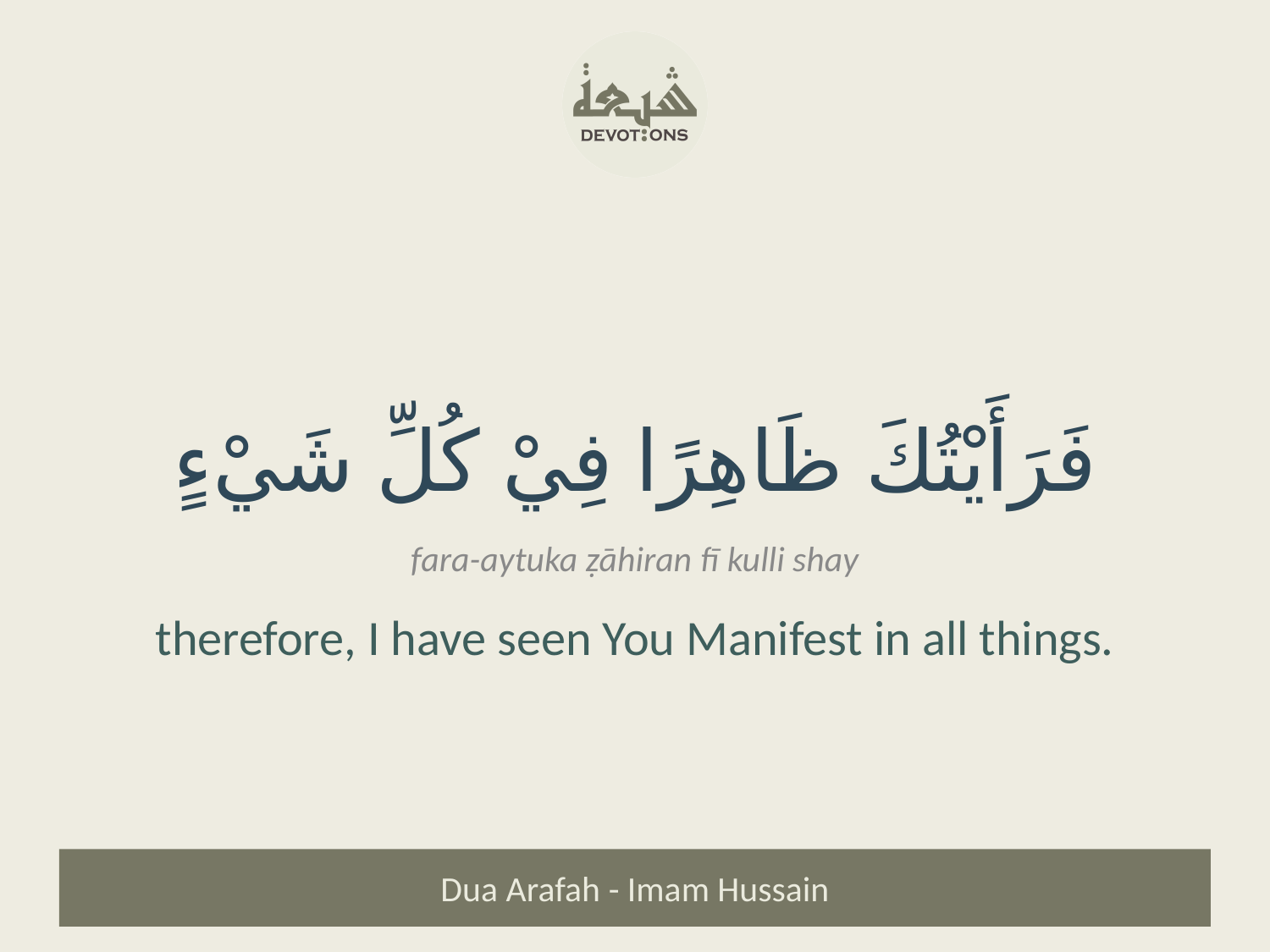

فَرَأَيْتُكَ ظَاهِرًا فِيْ كُلِّ شَيْءٍ
fara-aytuka ẓāhiran fī kulli shay
therefore, I have seen You Manifest in all things.
Dua Arafah - Imam Hussain